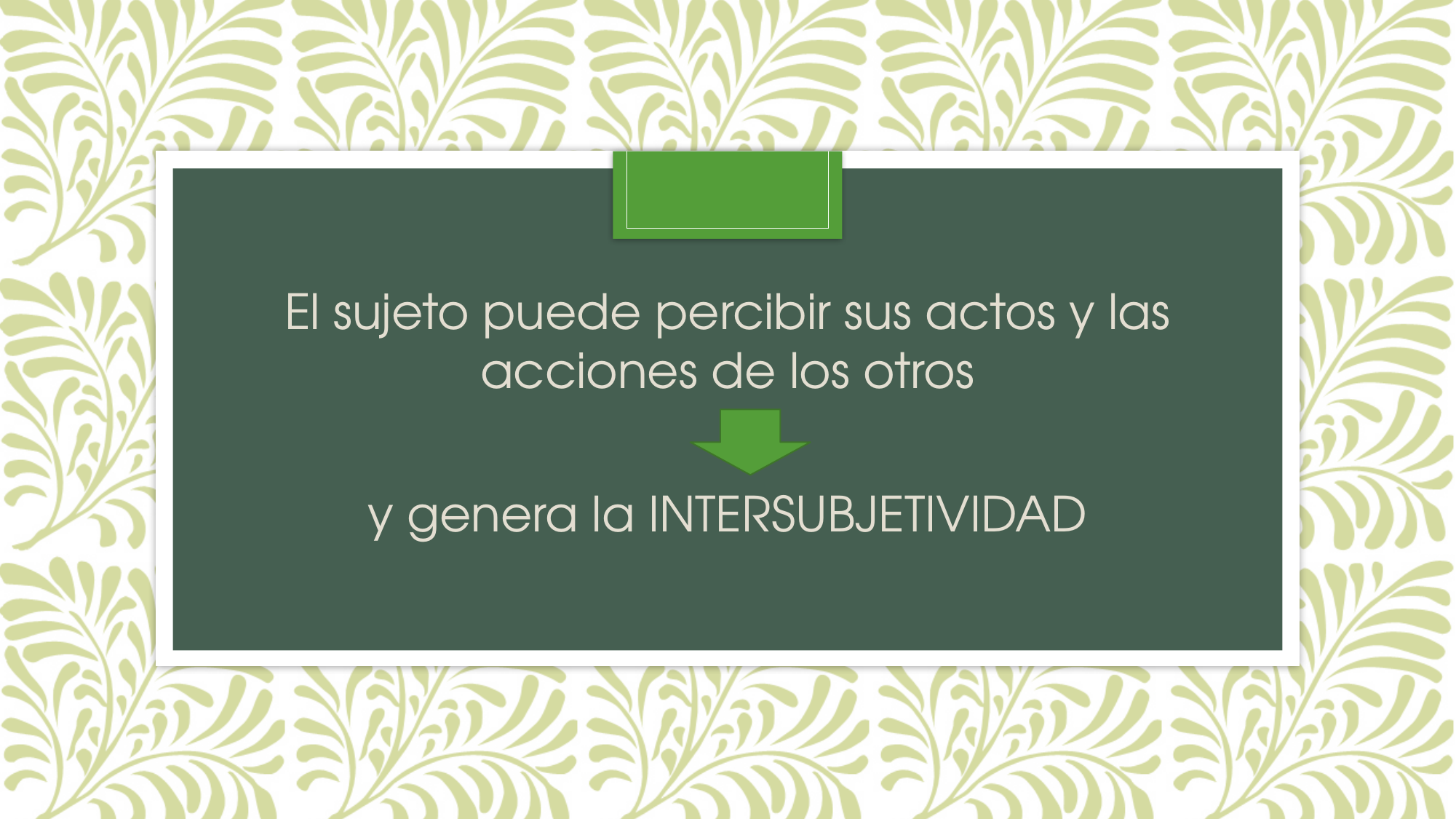

El sujeto puede percibir sus actos y las acciones de los otros

y genera la INTERSUBJETIVIDAD